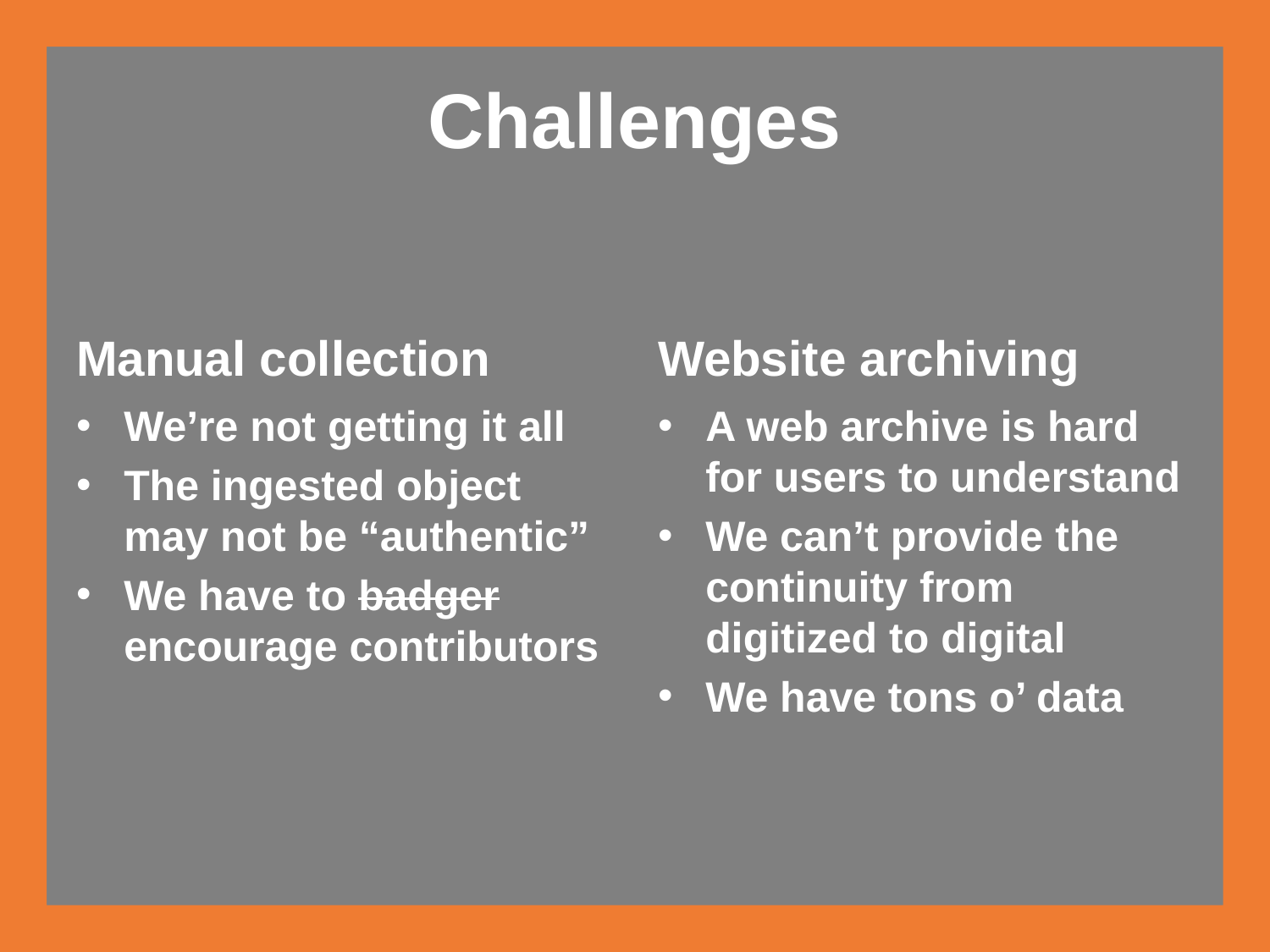

# Challenges
Manual collection
Website archiving
We’re not getting it all
The ingested object may not be “authentic”
We have to badger encourage contributors
A web archive is hard for users to understand
We can’t provide the continuity from digitized to digital
We have tons o’ data